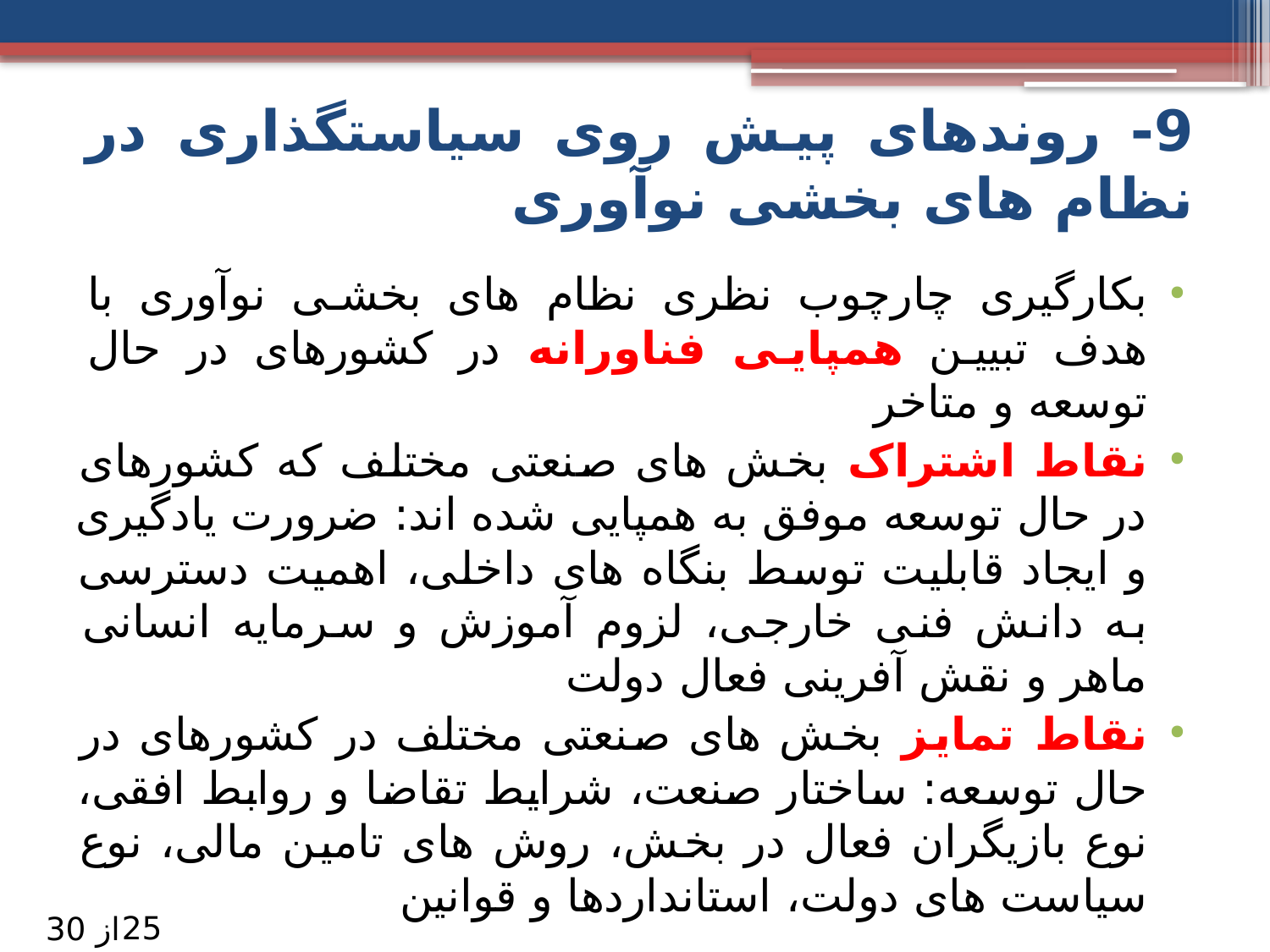

# 9- روندهای پیش روی سیاستگذاری در نظام های بخشی نوآوری
بکارگیری چارچوب نظری نظام های بخشی نوآوری با هدف تبیین همپایی فناورانه در کشورهای در حال توسعه و متاخر
نقاط اشتراک بخش های صنعتی مختلف که کشورهای در حال توسعه موفق به همپایی شده اند: ضرورت یادگیری و ایجاد قابلیت توسط بنگاه های داخلی، اهمیت دسترسی به دانش فنی خارجی، لزوم آموزش و سرمایه انسانی ماهر و نقش آفرینی فعال دولت
نقاط تمایز بخش های صنعتی مختلف در کشورهای در حال توسعه: ساختار صنعت، شرایط تقاضا و روابط افقی، نوع بازیگران فعال در بخش، روش های تامین مالی، نوع سیاست های دولت، استانداردها و قوانین
25
از 30